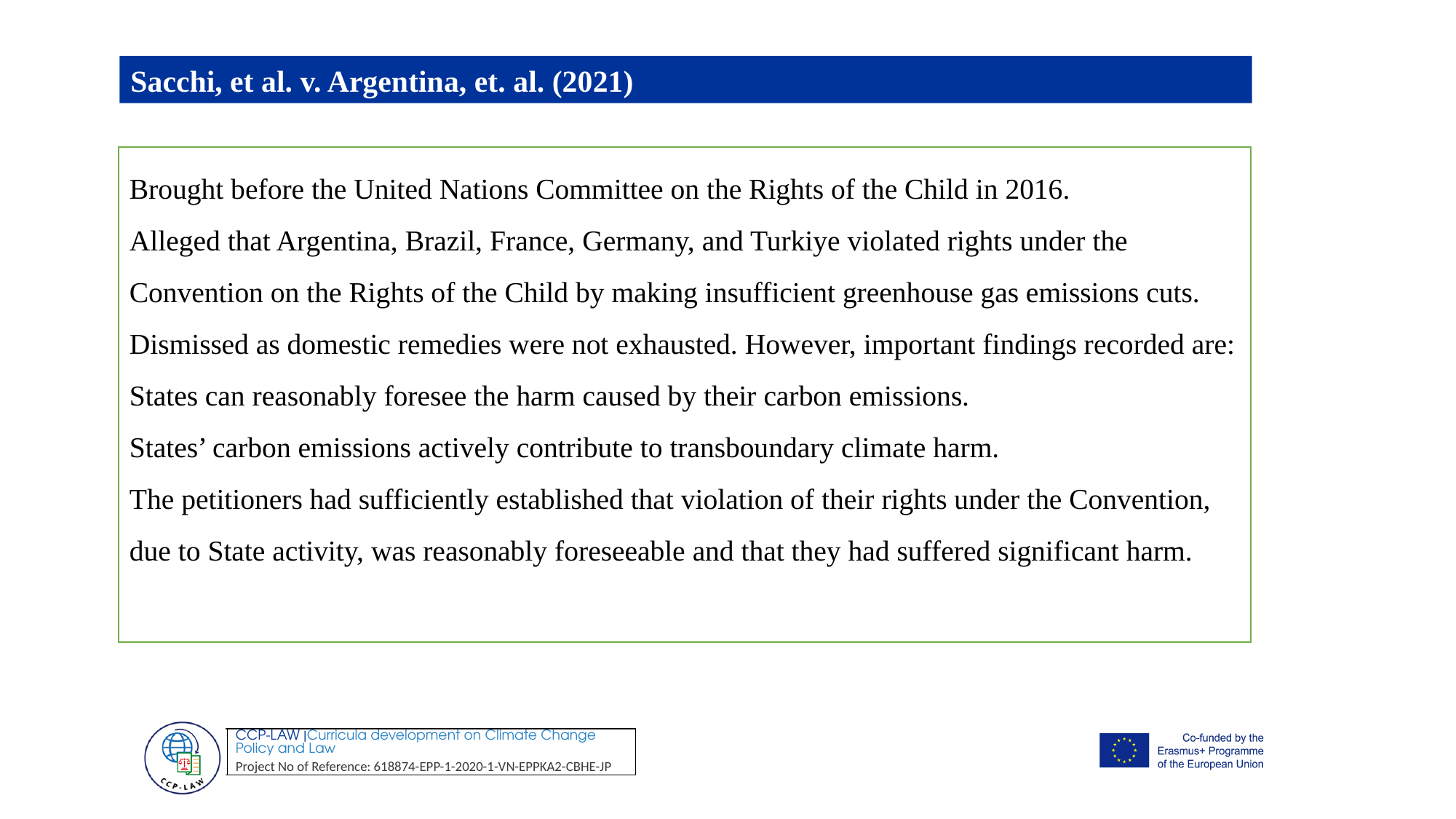

Sacchi, et al. v. Argentina, et. al. (2021)
Brought before the United Nations Committee on the Rights of the Child in 2016.
Alleged that Argentina, Brazil, France, Germany, and Turkiye violated rights under the Convention on the Rights of the Child by making insufficient greenhouse gas emissions cuts.
Dismissed as domestic remedies were not exhausted. However, important findings recorded are:
States can reasonably foresee the harm caused by their carbon emissions.
States’ carbon emissions actively contribute to transboundary climate harm.
The petitioners had sufficiently established that violation of their rights under the Convention, due to State activity, was reasonably foreseeable and that they had suffered significant harm.